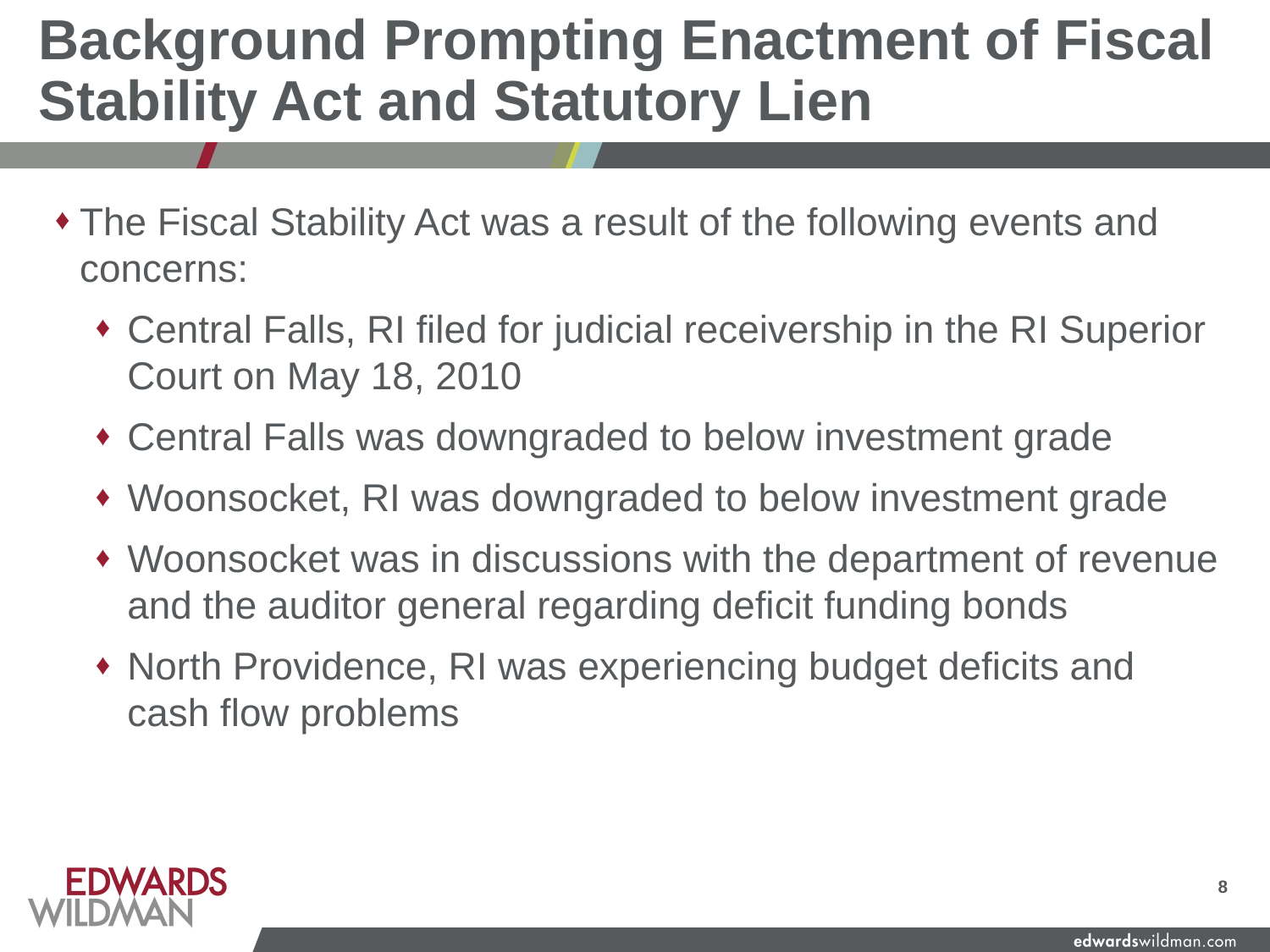

# Background Prompting Enactment of Fiscal Stability Act and Statutory Lien
The Fiscal Stability Act was a result of the following events and concerns:
Central Falls, RI filed for judicial receivership in the RI Superior Court on May 18, 2010
Central Falls was downgraded to below investment grade
Woonsocket, RI was downgraded to below investment grade
Woonsocket was in discussions with the department of revenue and the auditor general regarding deficit funding bonds
North Providence, RI was experiencing budget deficits and cash flow problems
8